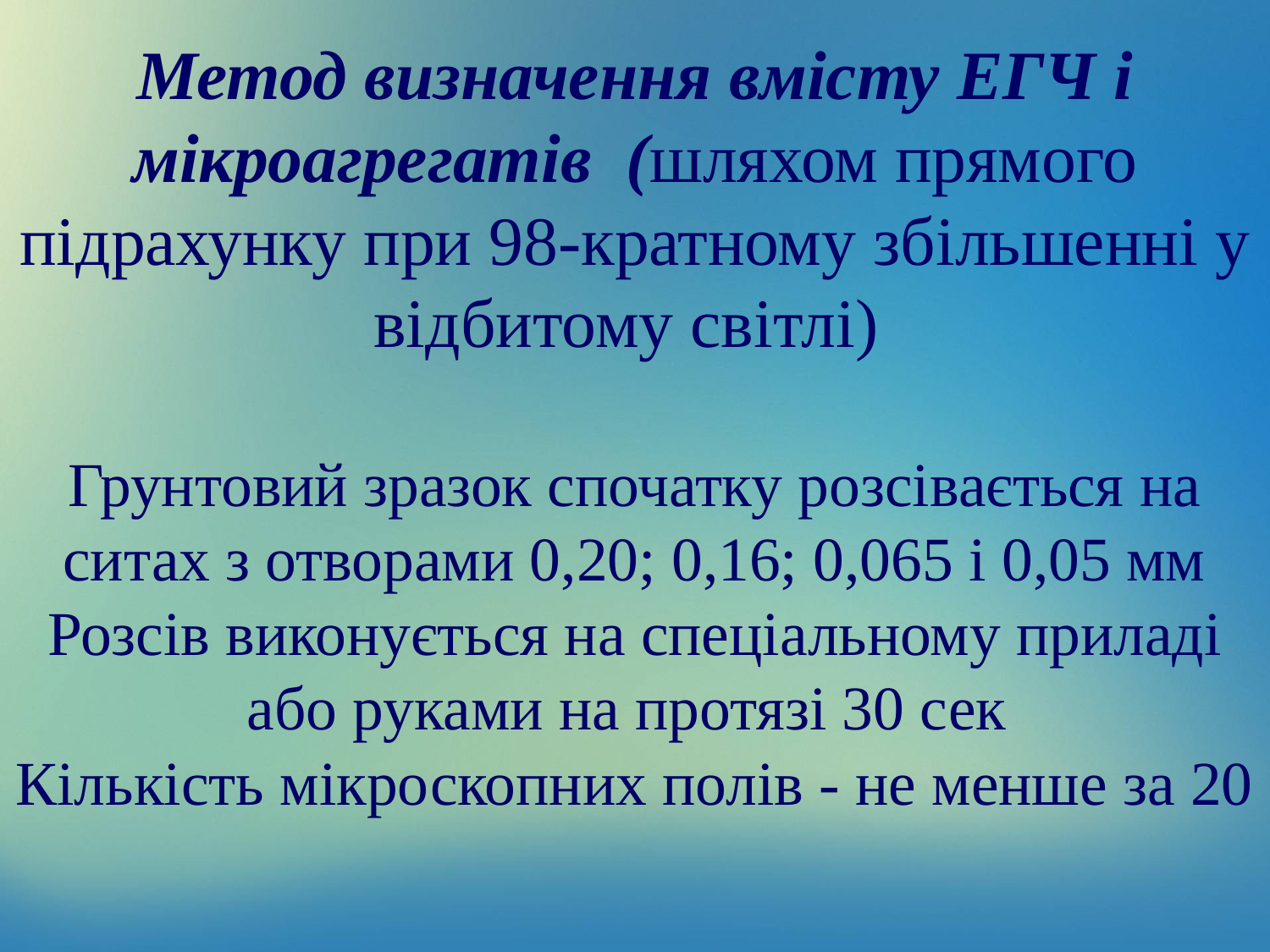

# Метод визначення вмісту ЕГЧ і мікроагрегатів  (шляхом прямого підрахунку при 98-кратному збільшенні у відбитому світлі) Грунтовий зразок спочатку розсівається на ситах з отворами 0,20; 0,16; 0,065 і 0,05 мм Розсів виконується на спеціальному приладі або руками на протязі 30 сек Кількість мікроскопних полів - не менше за 20